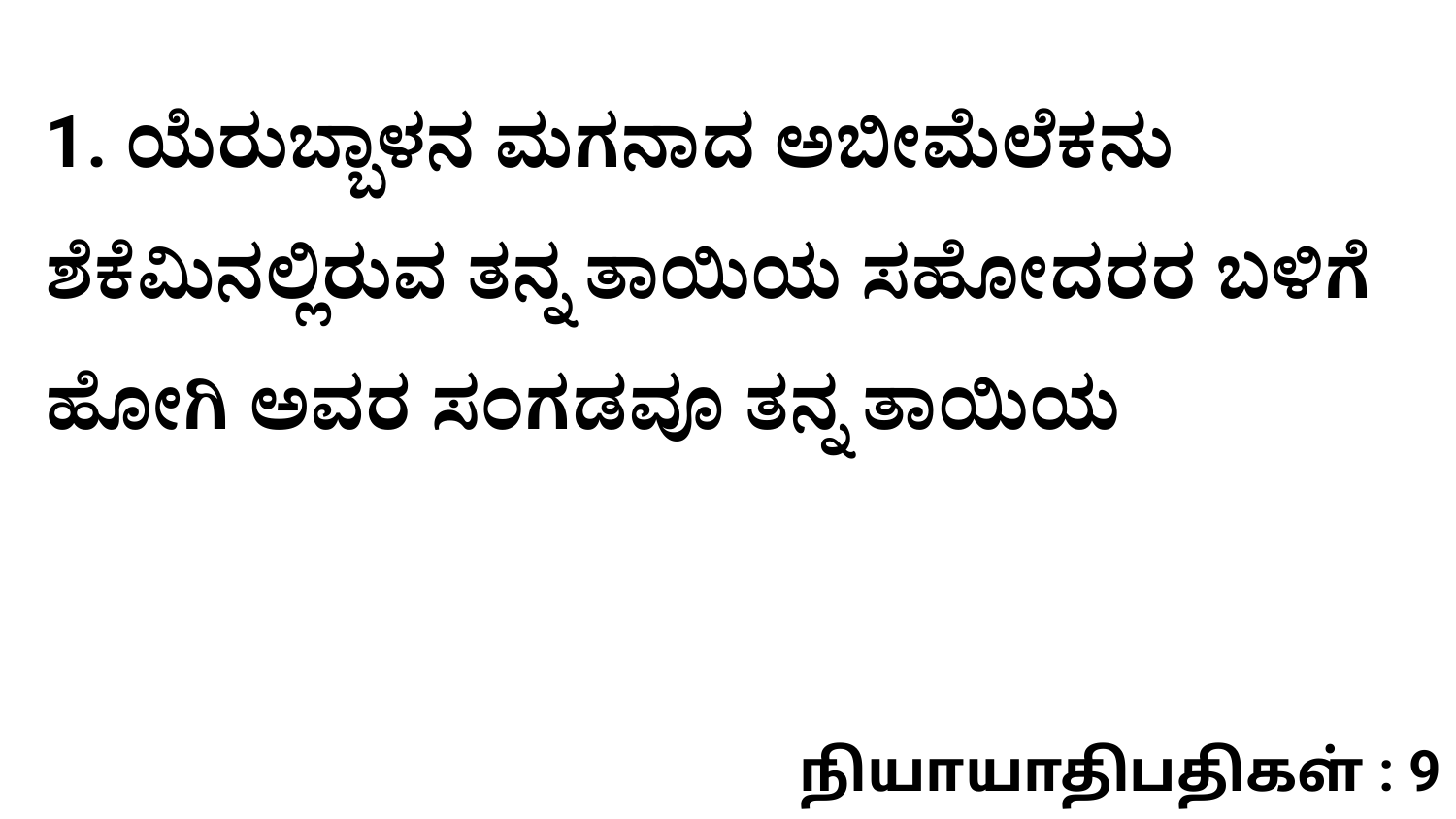

1. ಯೆರುಬ್ಬಾಳನ ಮಗನಾದ ಅಬೀಮೆಲೆಕನು ಶೆಕೆಮಿನಲ್ಲಿರುವ ತನ್ನ ತಾಯಿಯ ಸಹೋದರರ ಬಳಿಗೆ ಹೋಗಿ ಅವರ ಸಂಗಡವೂ ತನ್ನ ತಾಯಿಯ
நியாயாதிபதிகள் : 9